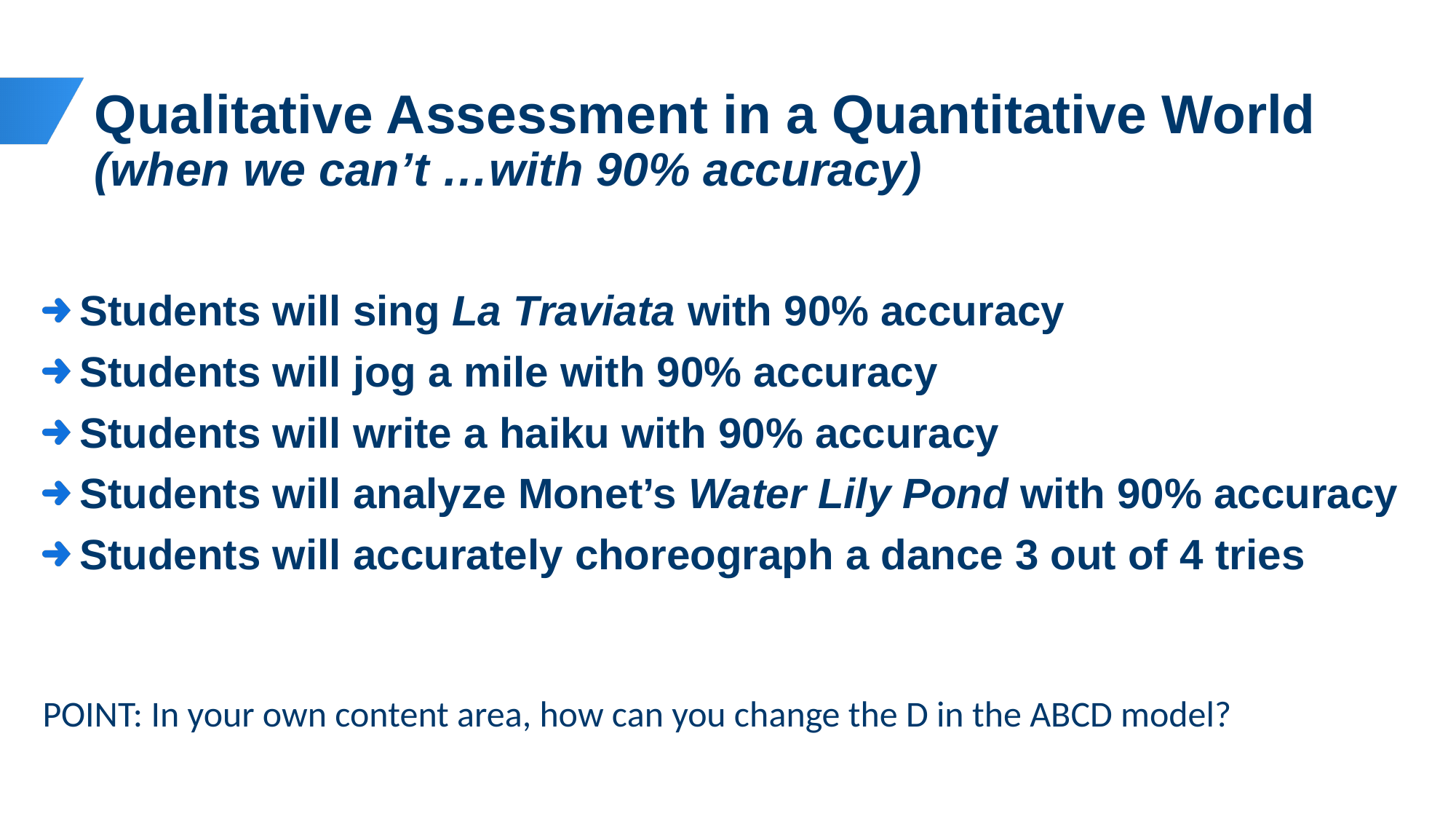

# Qualitative Assessment in a Quantitative World (when we can’t …with 90% accuracy)

Students will sing La Traviata with 90% accuracy
Students will jog a mile with 90% accuracy
Students will write a haiku with 90% accuracy
Students will analyze Monet’s Water Lily Pond with 90% accuracy
Students will accurately choreograph a dance 3 out of 4 tries
POINT: In your own content area, how can you change the D in the ABCD model?